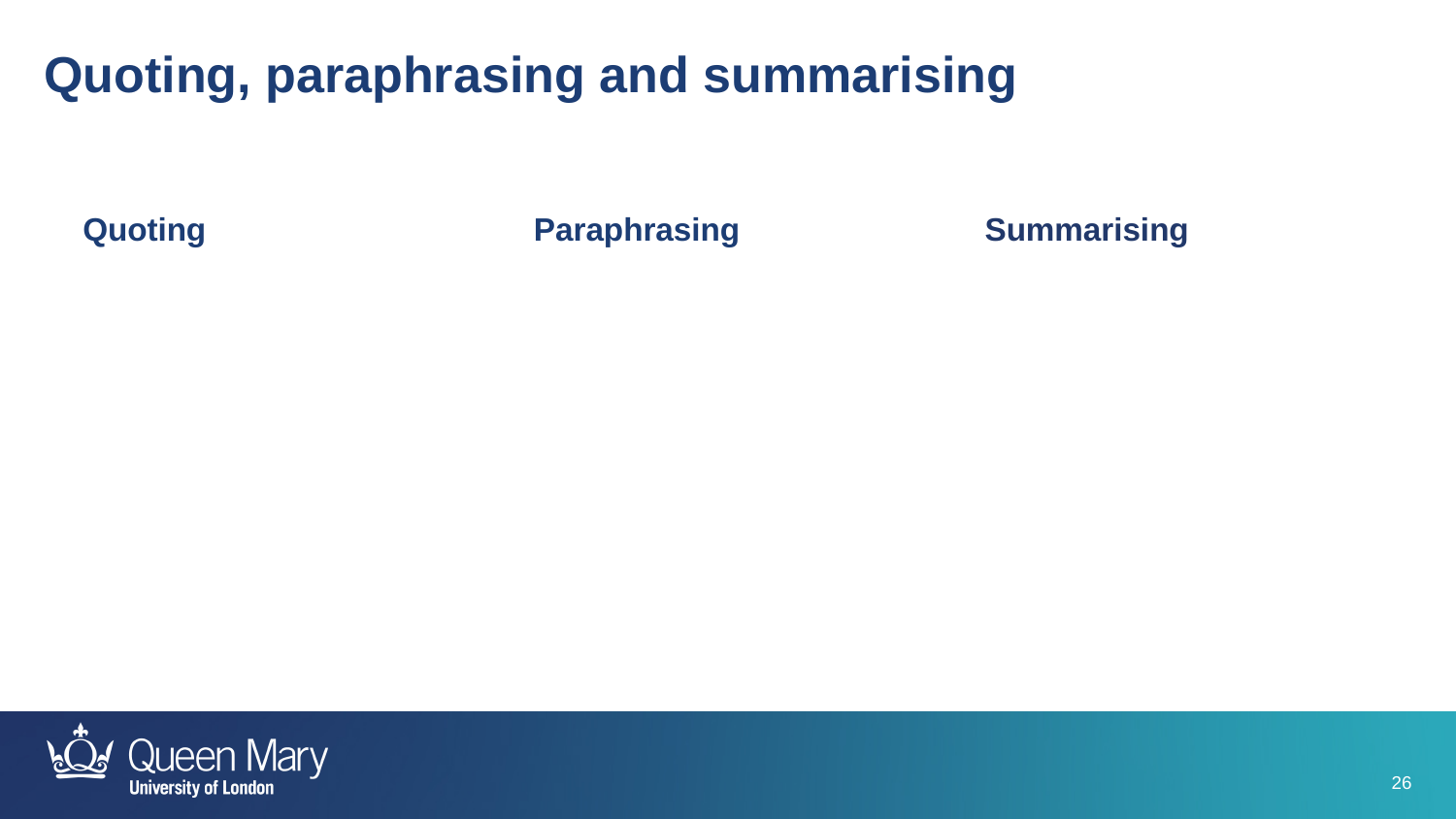

Quoting, paraphrasing and summarising
Quoting

Paraphrasing

Summarising